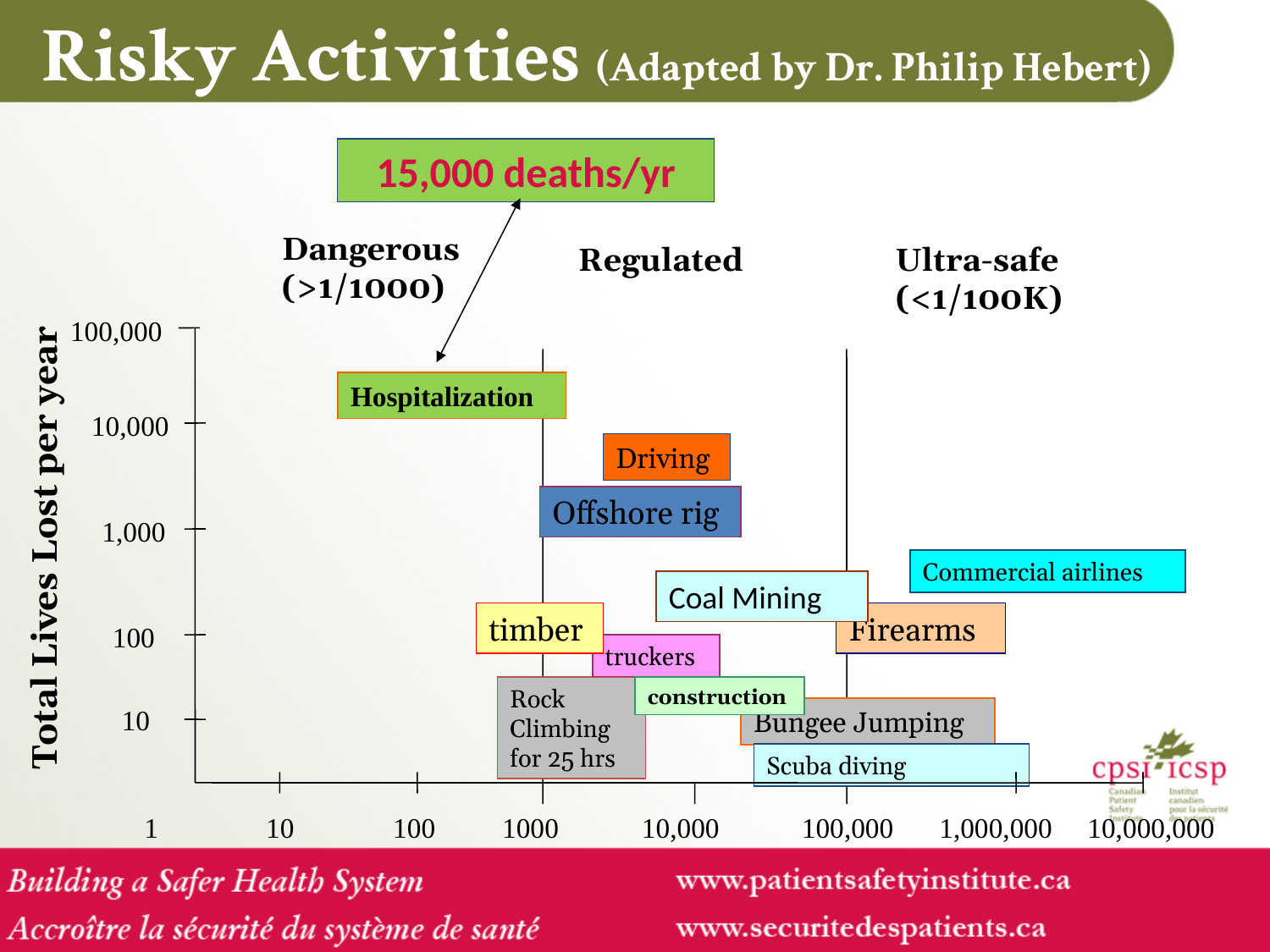

# Risky Activities (Adapted by Dr. Philip Hebert)
15,000 deaths/yr
Dangerous (>1/1000)
Regulated
Ultra-safe (<1/100K)
100,000

Hospitalization
10,000

Driving
Offshore rig
Coal Mining
timber
truckers
construction
Total Lives Lost per year
1,000

Commercial airlines
Firearms
100

Rock Climbing for 25 hrs
Bungee Jumping
10

Scuba diving

1000
1
10
100
10,000
100,000
1,000,000
10,000,000